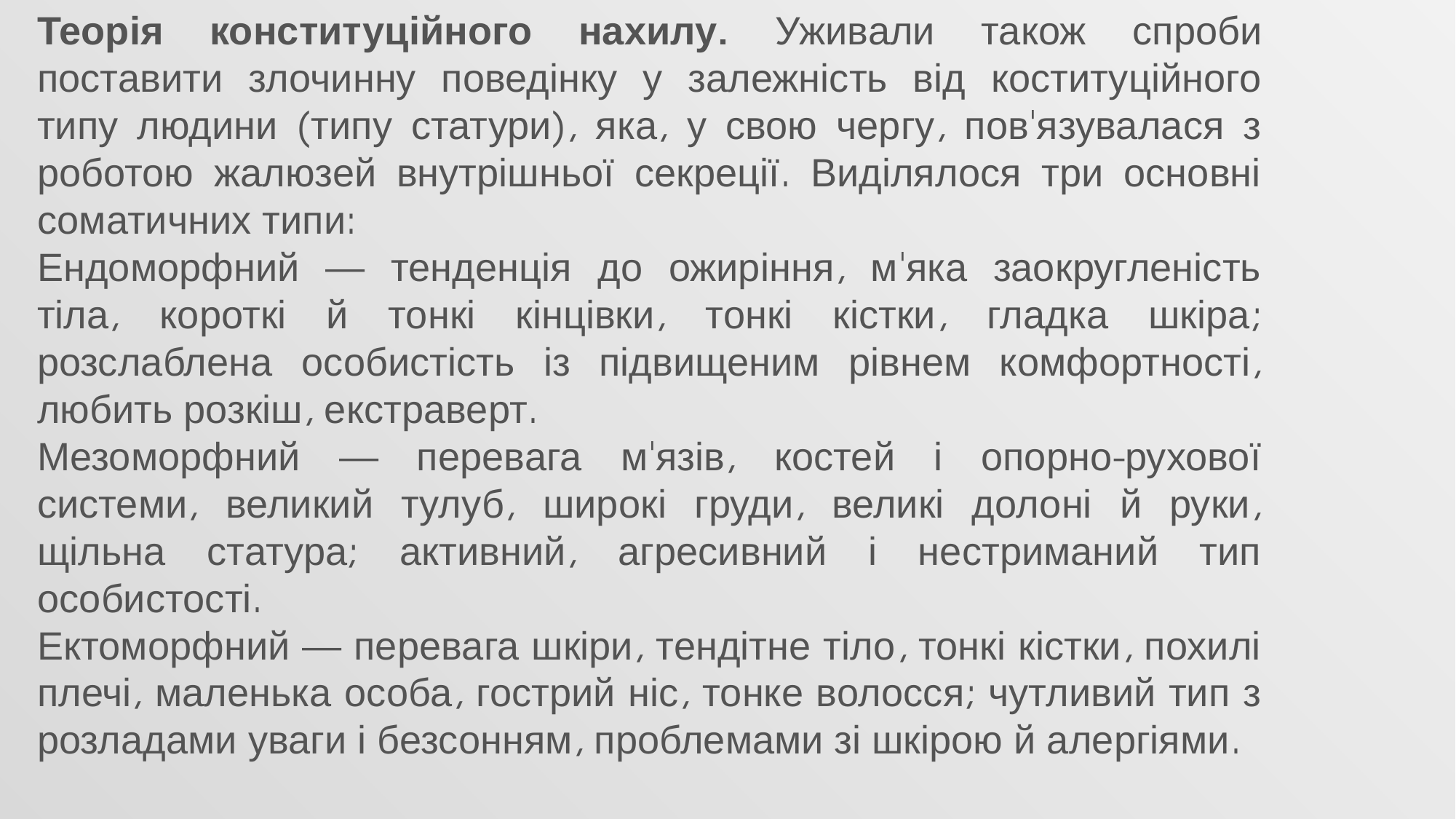

Теорія конституційного нахилу. Уживали також спроби поставити злочинну поведінку у залежність від коституційного типу людини (типу статури), яка, у свою чергу, пов'язувалася з роботою жалюзей внутрішньої секреції. Виділялося три основні соматичних типи:
Ендоморфний — тенденція до ожиріння, м'яка заокругленість тіла, короткі й тонкі кінцівки, тонкі кістки, гладка шкіра; розслаблена особистість із підвищеним рівнем комфортності, любить розкіш, екстраверт.
Мезоморфний — перевага м'язів, костей і опорно-рухової системи, великий тулуб, широкі груди, великі долоні й руки, щільна статура; активний, агресивний і нестриманий тип особистості.
Ектоморфний — перевага шкіри, тендітне тіло, тонкі кістки, похилі плечі, маленька особа, гострий ніс, тонке волосся; чутливий тип з розладами уваги і безсонням, проблемами зі шкірою й алергіями.